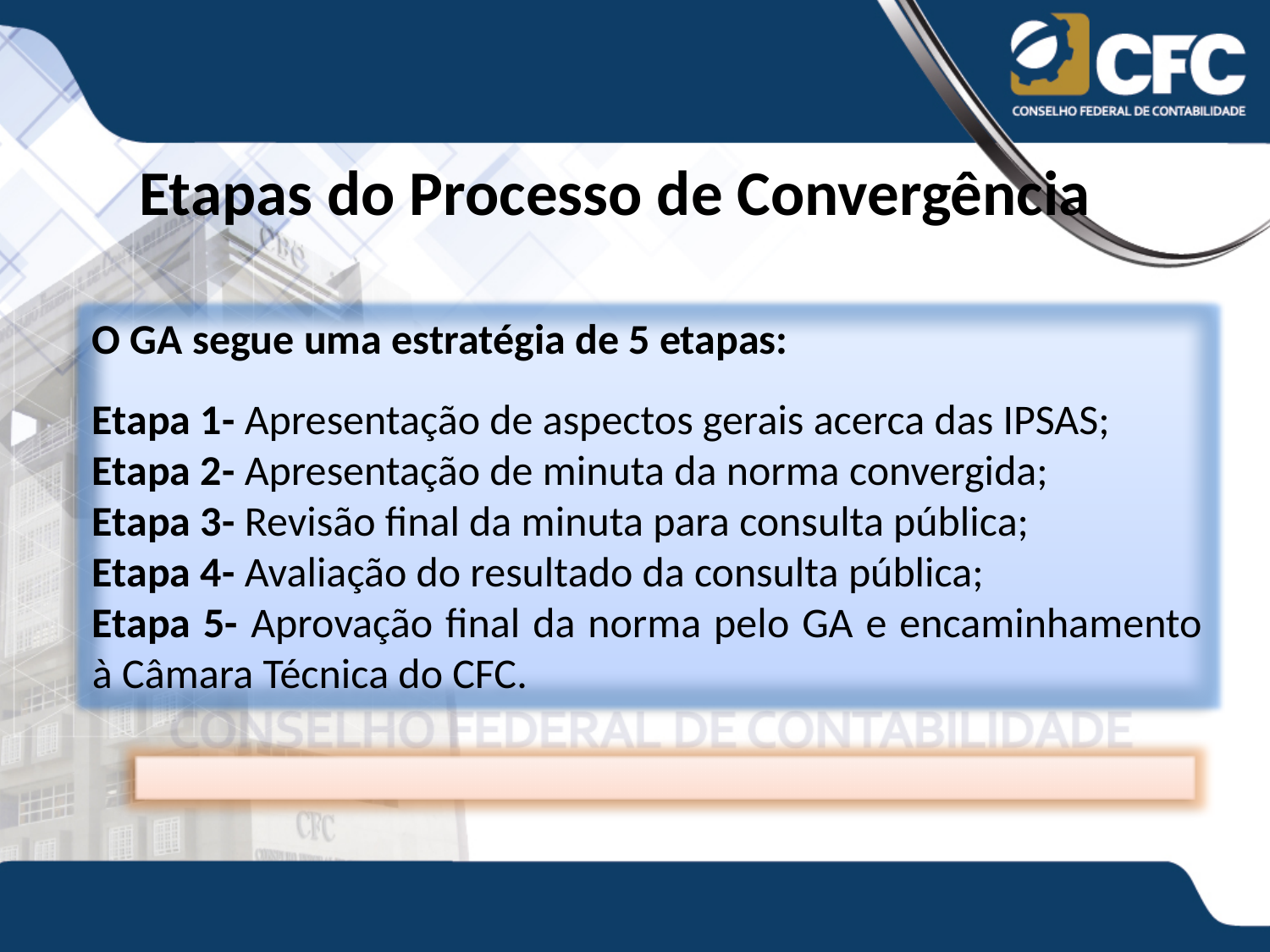

Etapas do Processo de Convergência

O GA segue uma estratégia de 5 etapas:

Etapa 1- Apresentação de aspectos gerais acerca das IPSAS;
Etapa 2- Apresentação de minuta da norma convergida;
Etapa 3- Revisão final da minuta para consulta pública;
Etapa 4- Avaliação do resultado da consulta pública;
Etapa 5- Aprovação final da norma pelo GA e encaminhamento à Câmara Técnica do CFC.